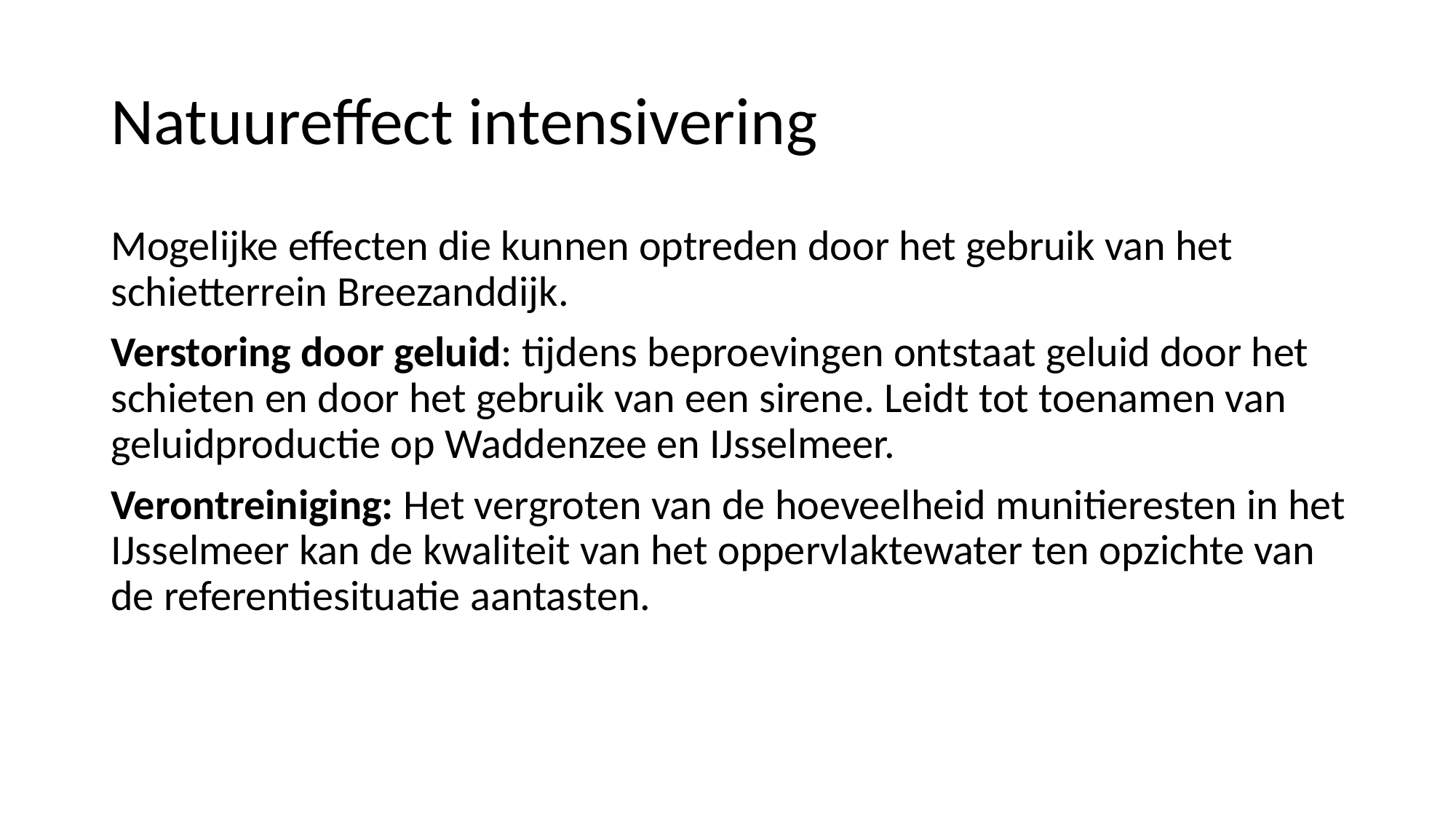

# Natuureffect intensivering
Mogelijke effecten die kunnen optreden door het gebruik van het schietterrein Breezanddijk.
Verstoring door geluid: tijdens beproevingen ontstaat geluid door het schieten en door het gebruik van een sirene. Leidt tot toenamen van geluidproductie op Waddenzee en IJsselmeer.
Verontreiniging: Het vergroten van de hoeveelheid munitieresten in het IJsselmeer kan de kwaliteit van het oppervlaktewater ten opzichte van de referentiesituatie aantasten.